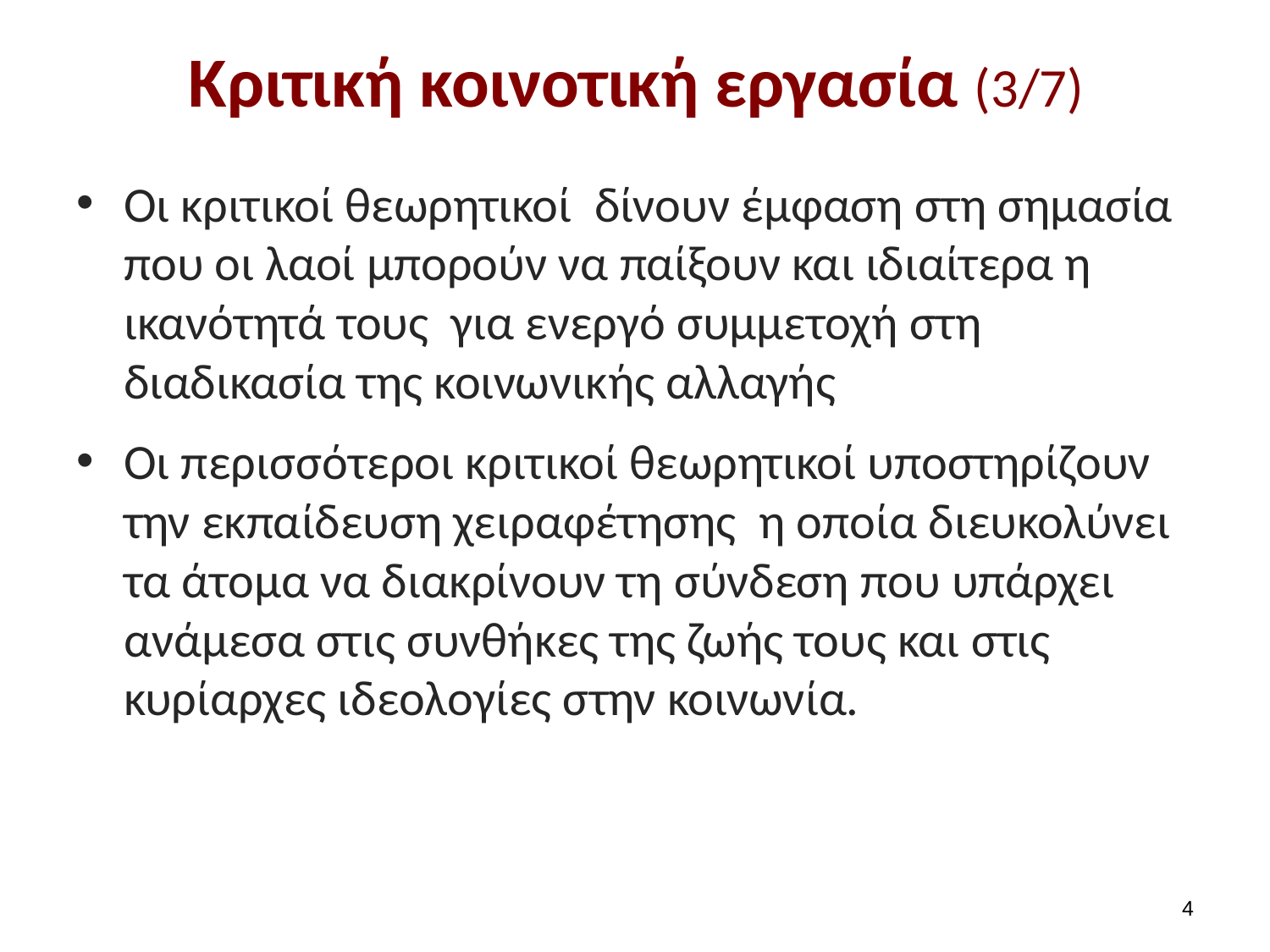

# Κριτική κοινοτική εργασία (3/7)
Οι κριτικοί θεωρητικοί  δίνουν έμφαση στη σημασία που οι λαοί μπορούν να παίξουν και ιδιαίτερα η ικανότητά τους  για ενεργό συμμετοχή στη διαδικασία της κοινωνικής αλλαγής
Οι περισσότεροι κριτικοί θεωρητικοί υποστηρίζουν την εκπαίδευση χειραφέτησης  η οποία διευκολύνει τα άτομα να διακρίνουν τη σύνδεση που υπάρχει ανάμεσα στις συνθήκες της ζωής τους και στις κυρίαρχες ιδεολογίες στην κοινωνία.
4